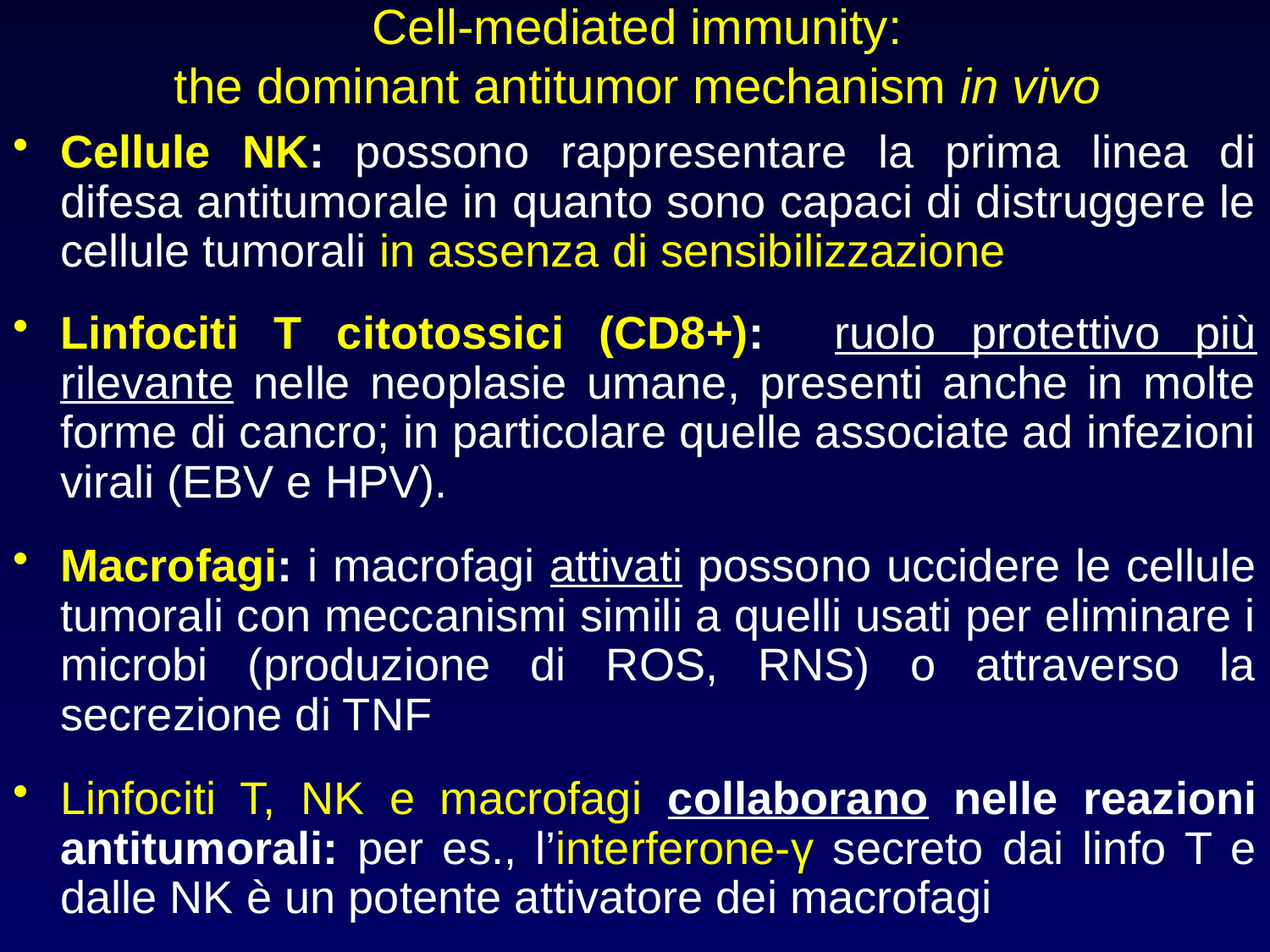

# Cell-mediated immunity: the dominant antitumor mechanism in vivo
Cellule NK: possono rappresentare la prima linea di difesa antitumorale in quanto sono capaci di distruggere le cellule tumorali in assenza di sensibilizzazione

Linfociti T citotossici (CD8+):  ruolo protettivo più rilevante nelle neoplasie umane, presenti anche in molte forme di cancro; in particolare quelle associate ad infezioni virali (EBV e HPV).

Macrofagi: i macrofagi attivati possono uccidere le cellule tumorali con meccanismi simili a quelli usati per eliminare i microbi (produzione di ROS, RNS) o attraverso la secrezione di TNF

Linfociti T, NK e macrofagi collaborano nelle reazioni antitumorali: per es., l’interferone-γ secreto dai linfo T e dalle NK è un potente attivatore dei macrofagi